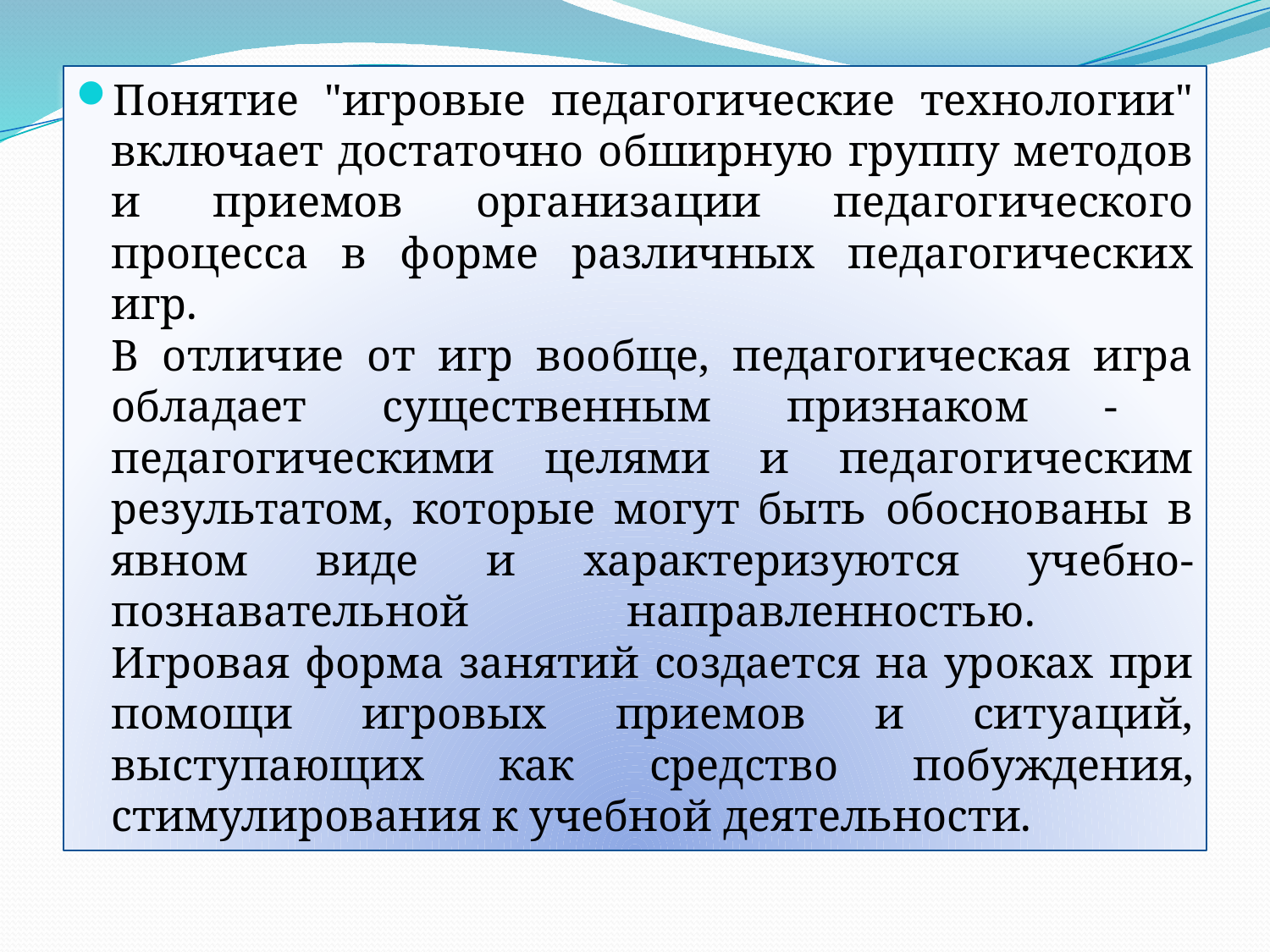

Понятие "игровые педагогические технологии" включает достаточно обширную группу методов и приемов организации педагогического процесса в форме различных педагогических игр.
В отличие от игр вообще, педагогическая игра обладает существенным признаком -  педагогическими целями и педагогическим результатом, которые могут быть обоснованы в явном виде и характеризуются учебно-познавательной направленностью.
Игровая форма занятий создается на уроках при помощи игровых приемов и ситуаций, выступающих как средство побуждения, стимулирования к учебной деятельности.